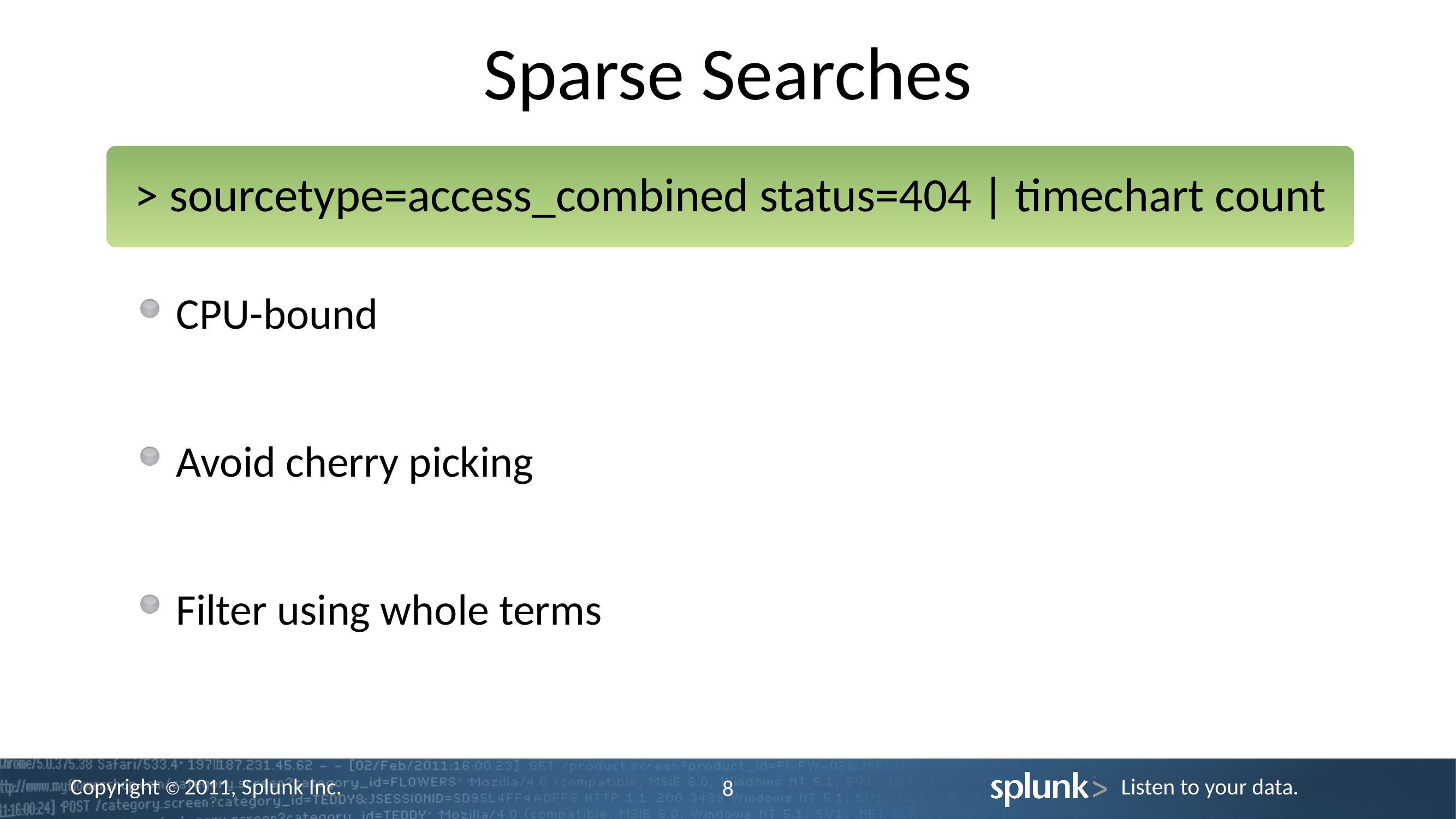

# Sparse Searches

> sourcetype=access_combined status=404 | timechart count
CPU-bound
Dominant cost is uncompressing *.gz raw data files
Sometimes need to read far into a file to retrieve a few events
Avoid cherry picking
Be selective about exclusions (avoid “NOT foo” or “field!=value”)
In extreme cases, consider indexed fields
Filter using whole terms
Instead of  > sourcetype=access_combined clientip=192.168.11.2
Use  > sourcetype=access_combined clientip=TERM(192.168.11.2)
8